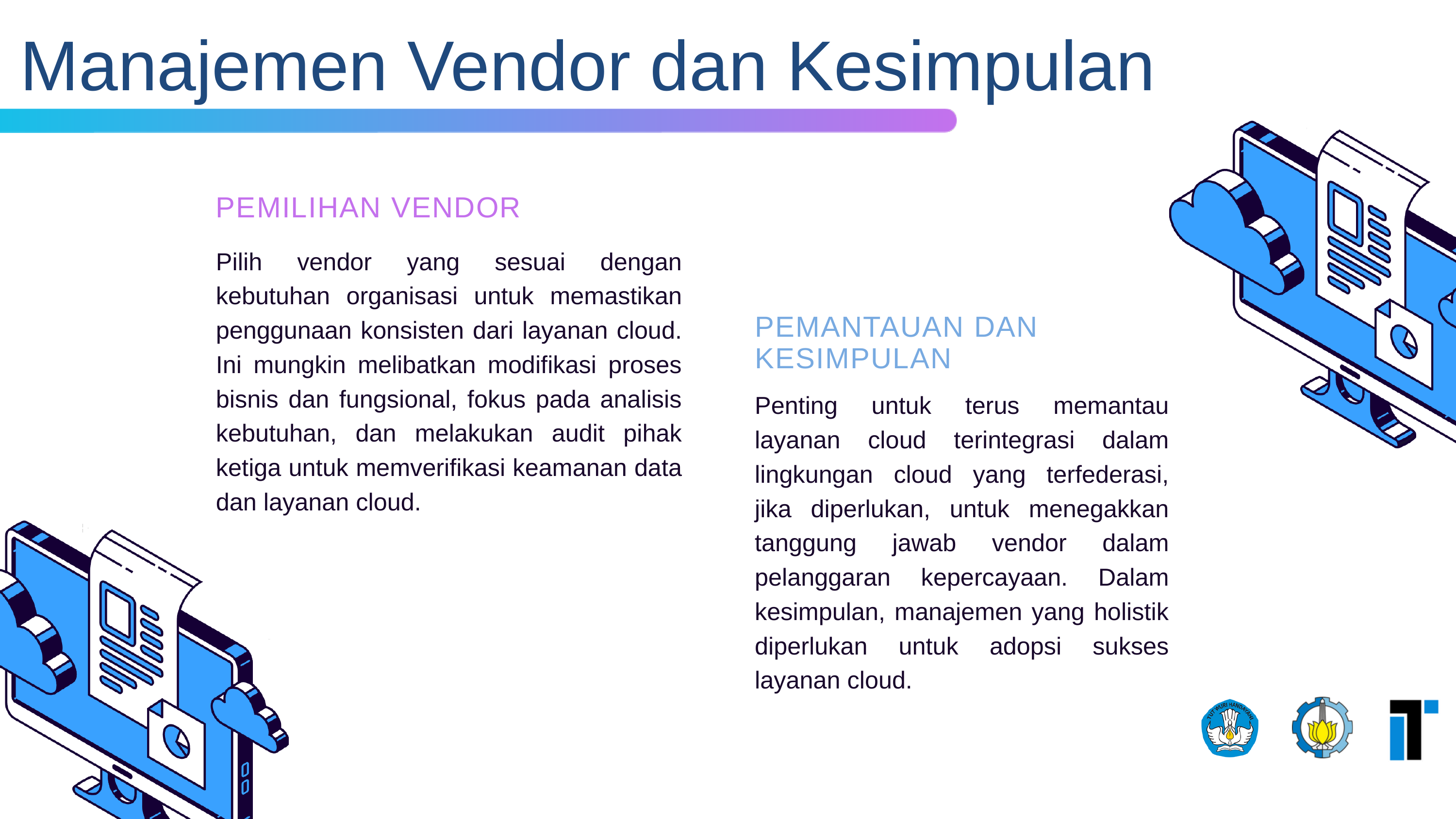

Manajemen Vendor dan Kesimpulan

PEMILIHAN VENDOR
Pilih vendor yang sesuai dengan kebutuhan organisasi untuk memastikan penggunaan konsisten dari layanan cloud. Ini mungkin melibatkan modifikasi proses bisnis dan fungsional, fokus pada analisis kebutuhan, dan melakukan audit pihak ketiga untuk memverifikasi keamanan data dan layanan cloud.

PEMANTAUAN DAN KESIMPULAN
Penting untuk terus memantau layanan cloud terintegrasi dalam lingkungan cloud yang terfederasi, jika diperlukan, untuk menegakkan tanggung jawab vendor dalam pelanggaran kepercayaan. Dalam kesimpulan, manajemen yang holistik diperlukan untuk adopsi sukses layanan cloud.